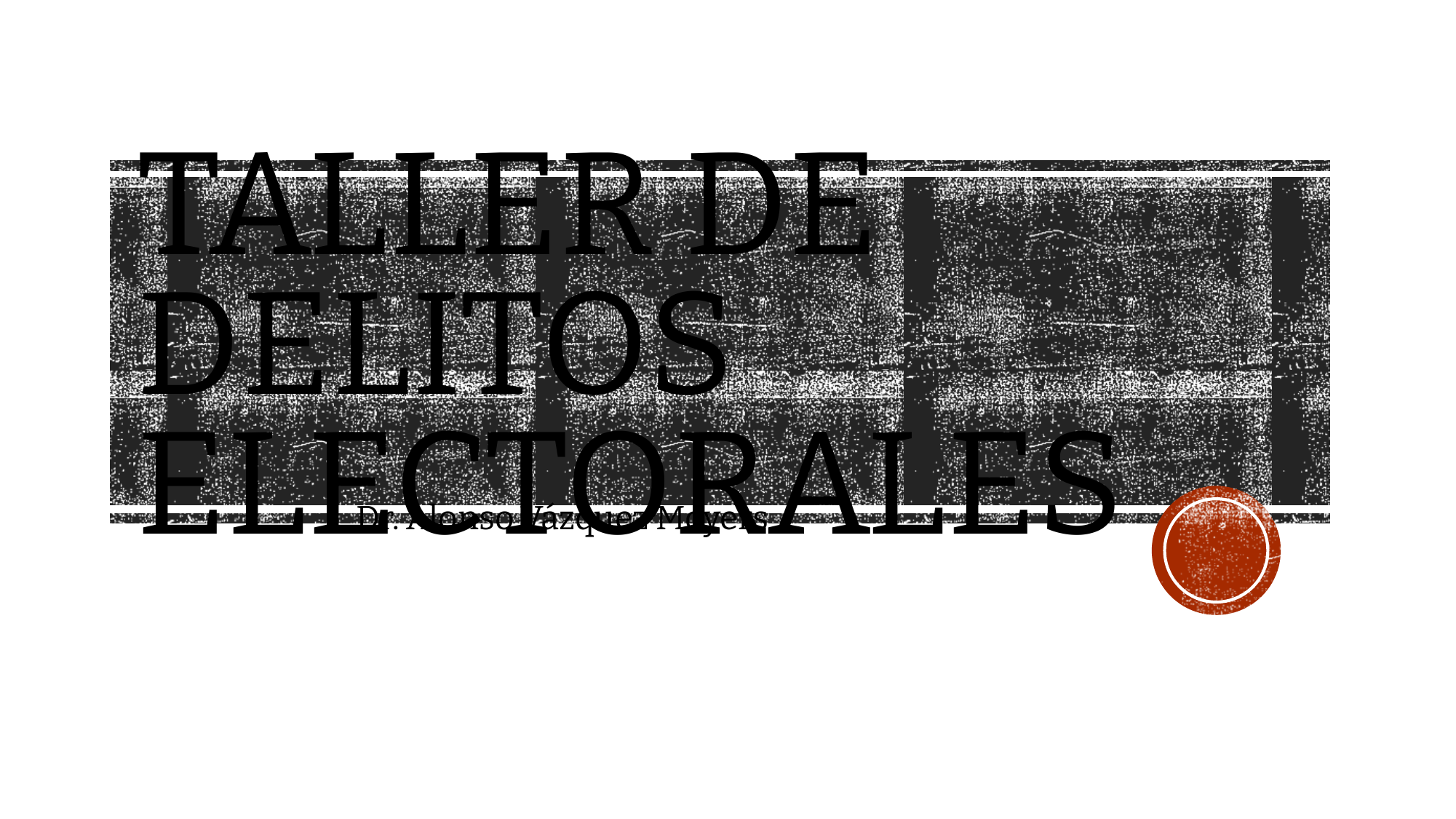

# Taller de delitos electorales
Dr. Alonso Vázquez Moyers